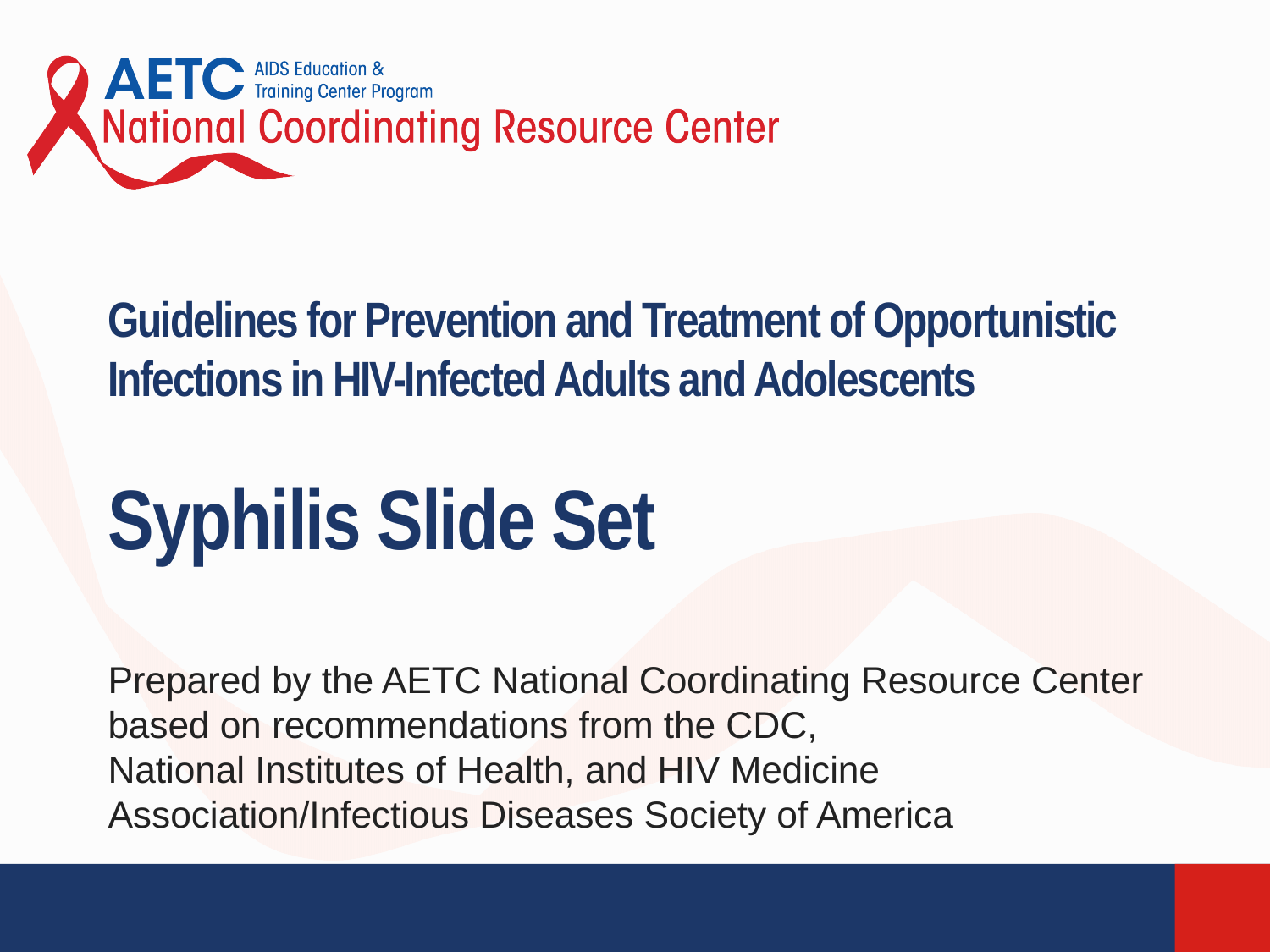

# Guidelines for Prevention and Treatment of Opportunistic Infections in HIV-Infected Adults and Adolescents Syphilis Slide Set
Prepared by the AETC National Coordinating Resource Center based on recommendations from the CDC,
National Institutes of Health, and HIV Medicine Association/Infectious Diseases Society of America